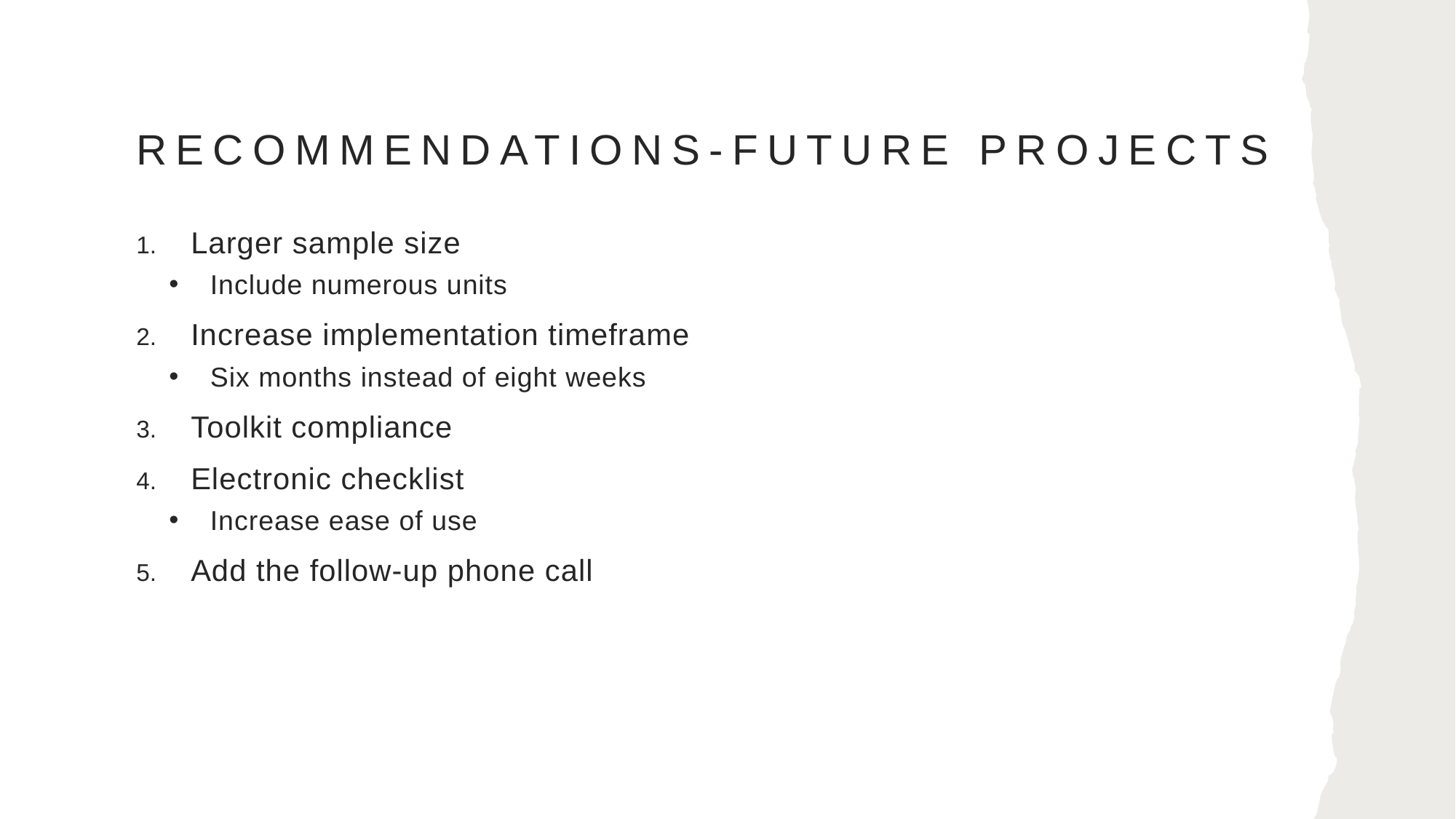

# Recommendations-future projects
Larger sample size
Include numerous units
Increase implementation timeframe
Six months instead of eight weeks
Toolkit compliance
Electronic checklist
Increase ease of use
Add the follow-up phone call